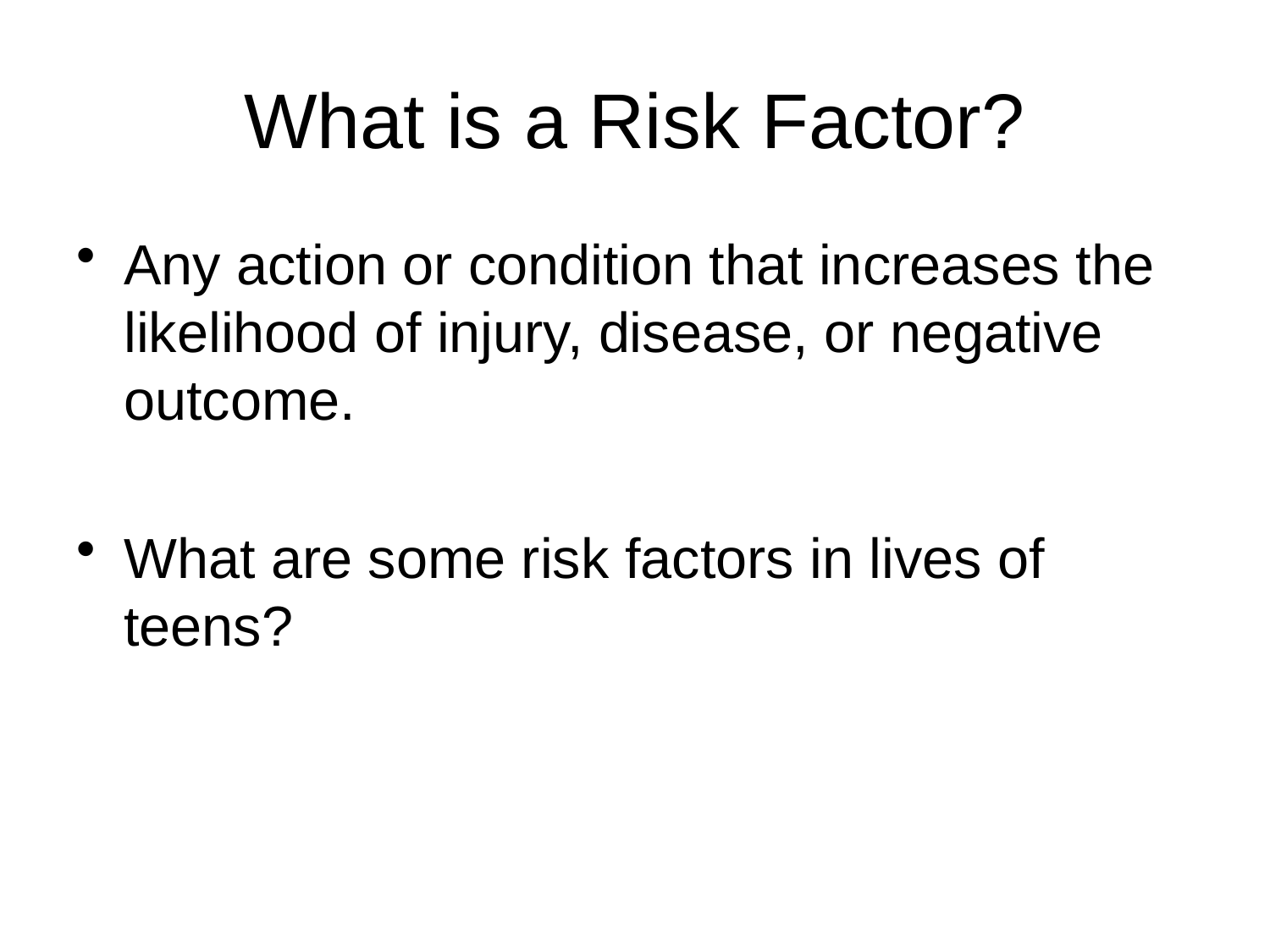

# What is a Risk Factor?
Any action or condition that increases the likelihood of injury, disease, or negative outcome.

What are some risk factors in lives of teens?